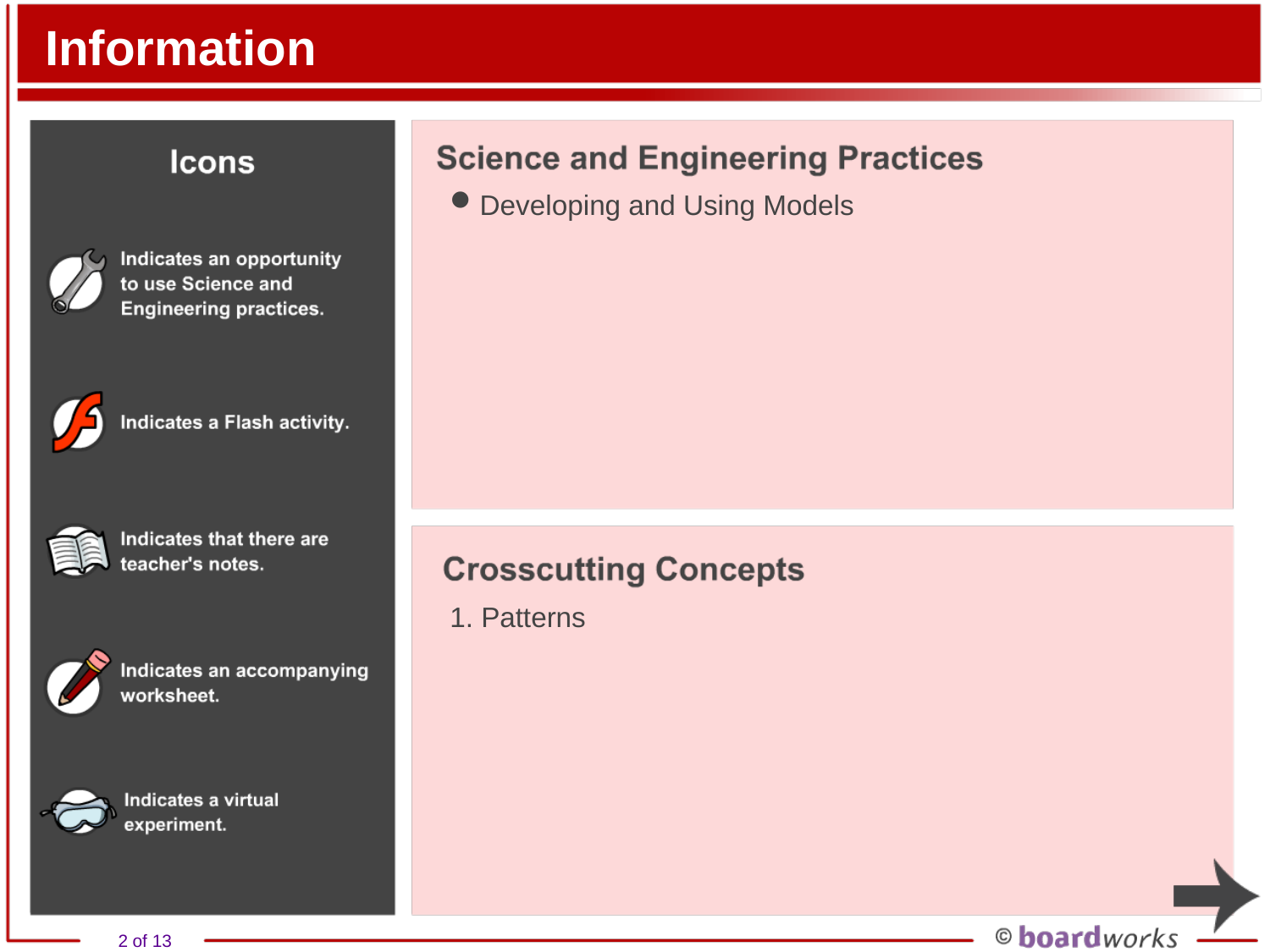

# Information
Developing and Using Models
1. Patterns